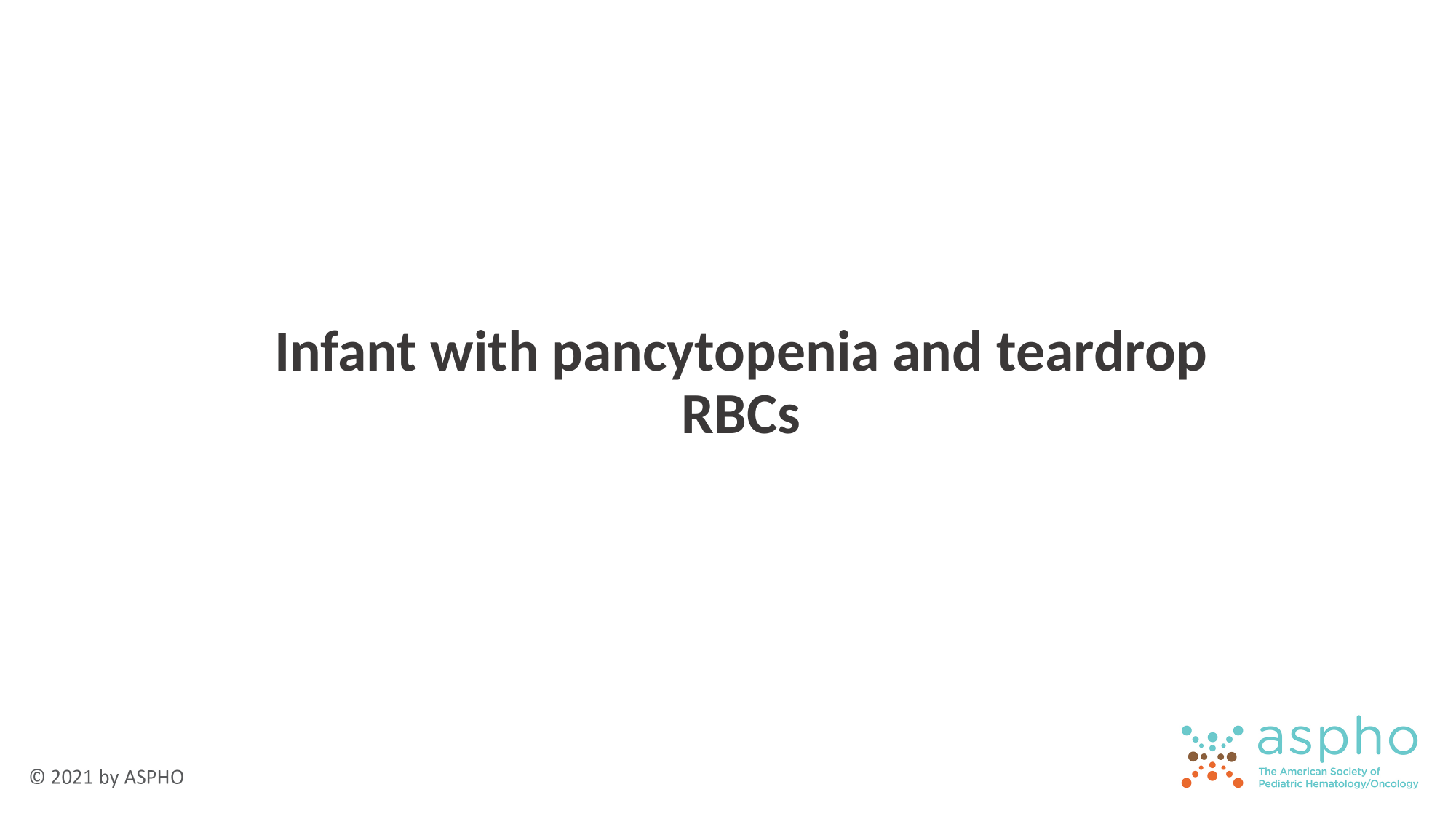

# Infant with pancytopenia and teardrop RBCs